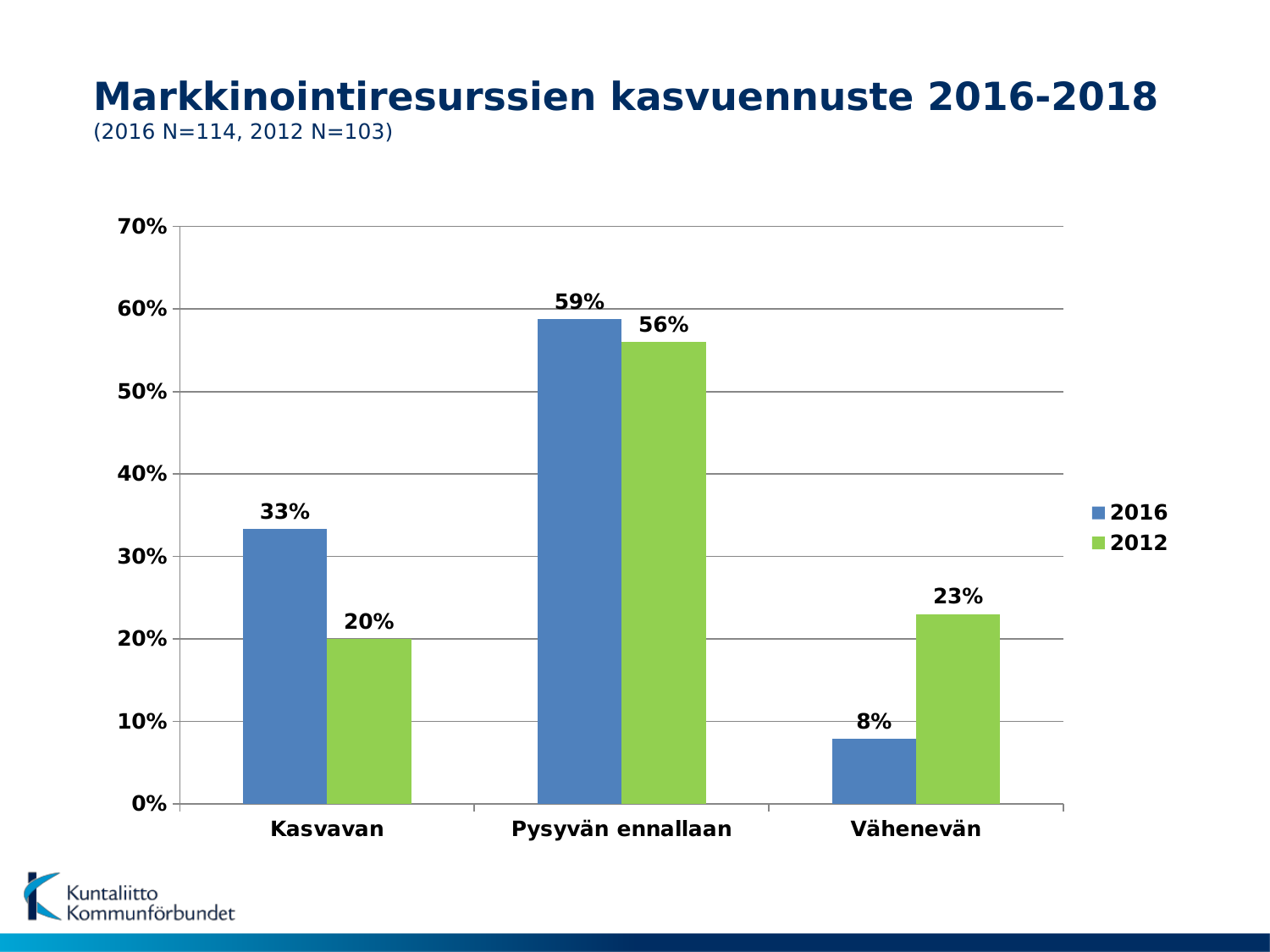

# Markkinointiresurssien kasvuennuste 2016-2018 (2016 N=114, 2012 N=103)

### Chart

| Category | 2016 | 2012 |
|---|---|---|
| Kasvavan | 0.33333300000000016 | 0.2 |
| Pysyvän ennallaan | 0.5877189999999999 | 0.56 |
| Vähenevän | 0.078947 | 0.23 |